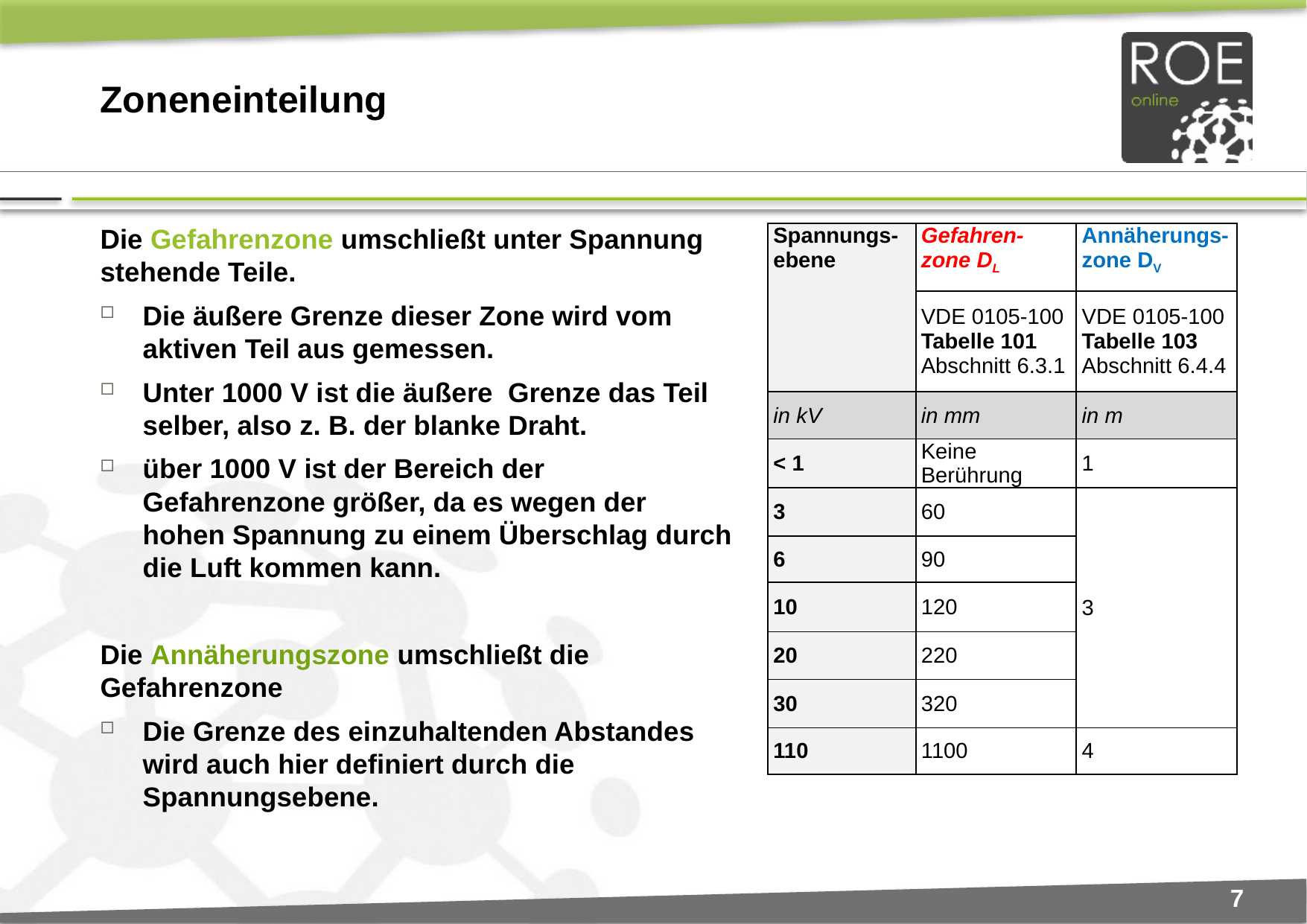

# Zoneneinteilung
Die Gefahrenzone umschließt unter Spannung stehende Teile.
Die äußere Grenze dieser Zone wird vom aktiven Teil aus gemessen.
Unter 1000 V ist die äußere  Grenze das Teil selber, also z. B. der blanke Draht.
über 1000 V ist der Bereich der Gefahrenzone größer, da es wegen der hohen Spannung zu einem Überschlag durch die Luft kommen kann.

Die Annäherungszone umschließt die Gefahrenzone
Die Grenze des einzuhaltenden Abstandes wird auch hier definiert durch die Spannungsebene.
| Spannungs-ebene | Gefahren-zone DL | Annäherungs-zone DV |
| --- | --- | --- |
|  | VDE 0105-100 Tabelle 101 Abschnitt 6.3.1 | VDE 0105-100 Tabelle 103 Abschnitt 6.4.4 |
| in kV | in mm | in m |
| < 1 | Keine Berührung | 1 |
| 3 | 60 | 3 |
| 6 | 90 |  |
| 10 | 120 |  |
| 20 | 220 |  |
| 30 | 320 |  |
| 110 | 1100 | 4 |
7